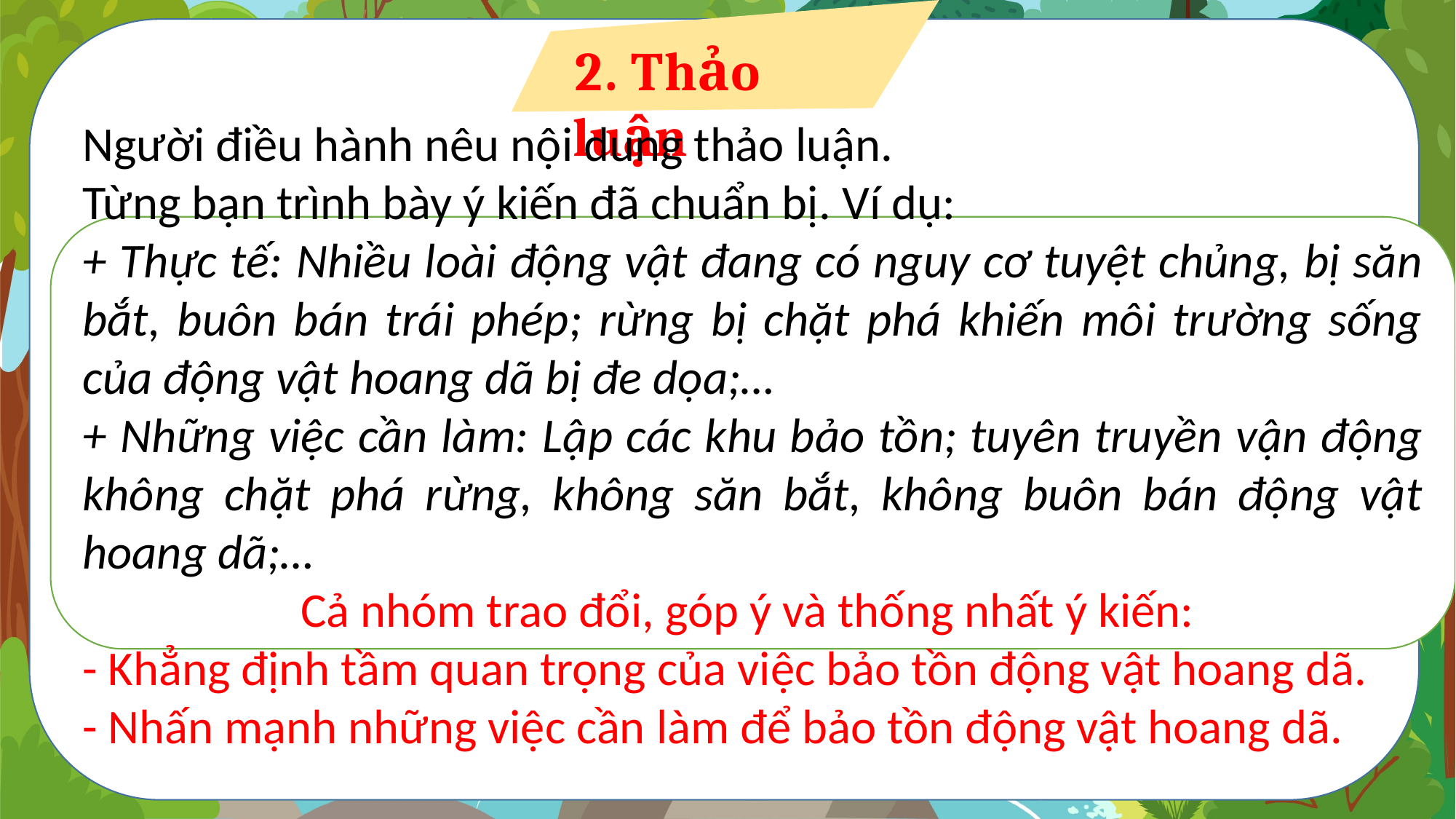

2. Thảo luận

Người điều hành nêu nội dung thảo luận.
Từng bạn trình bày ý kiến đã chuẩn bị. Ví dụ:
+ Thực tế: Nhiều loài động vật đang có nguy cơ tuyệt chủng, bị săn bắt, buôn bán trái phép; rừng bị chặt phá khiến môi trường sống của động vật hoang dã bị đe dọa;…
+ Những việc cần làm: Lập các khu bảo tồn; tuyên truyền vận động không chặt phá rừng, không săn bắt, không buôn bán động vật hoang dã;…
Cả nhóm trao đổi, góp ý và thống nhất ý kiến:
- Khẳng định tầm quan trọng của việc bảo tồn động vật hoang dã.
- Nhấn mạnh những việc cần làm để bảo tồn động vật hoang dã.